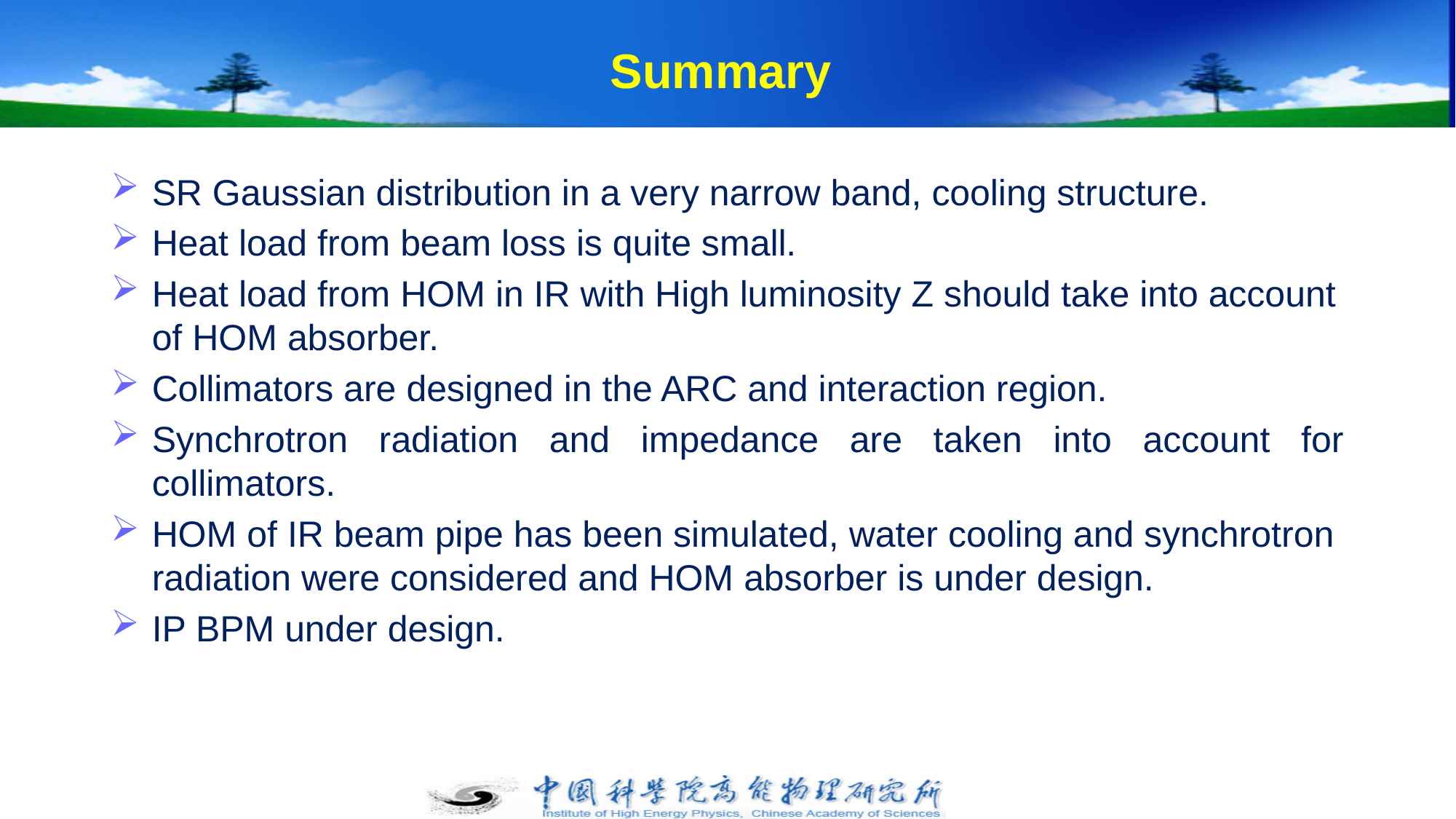

# Summary
SR Gaussian distribution in a very narrow band, cooling structure.
Heat load from beam loss is quite small.
Heat load from HOM in IR with High luminosity Z should take into account of HOM absorber.
Collimators are designed in the ARC and interaction region.
Synchrotron radiation and impedance are taken into account for collimators.
HOM of IR beam pipe has been simulated, water cooling and synchrotron radiation were considered and HOM absorber is under design.
IP BPM under design.